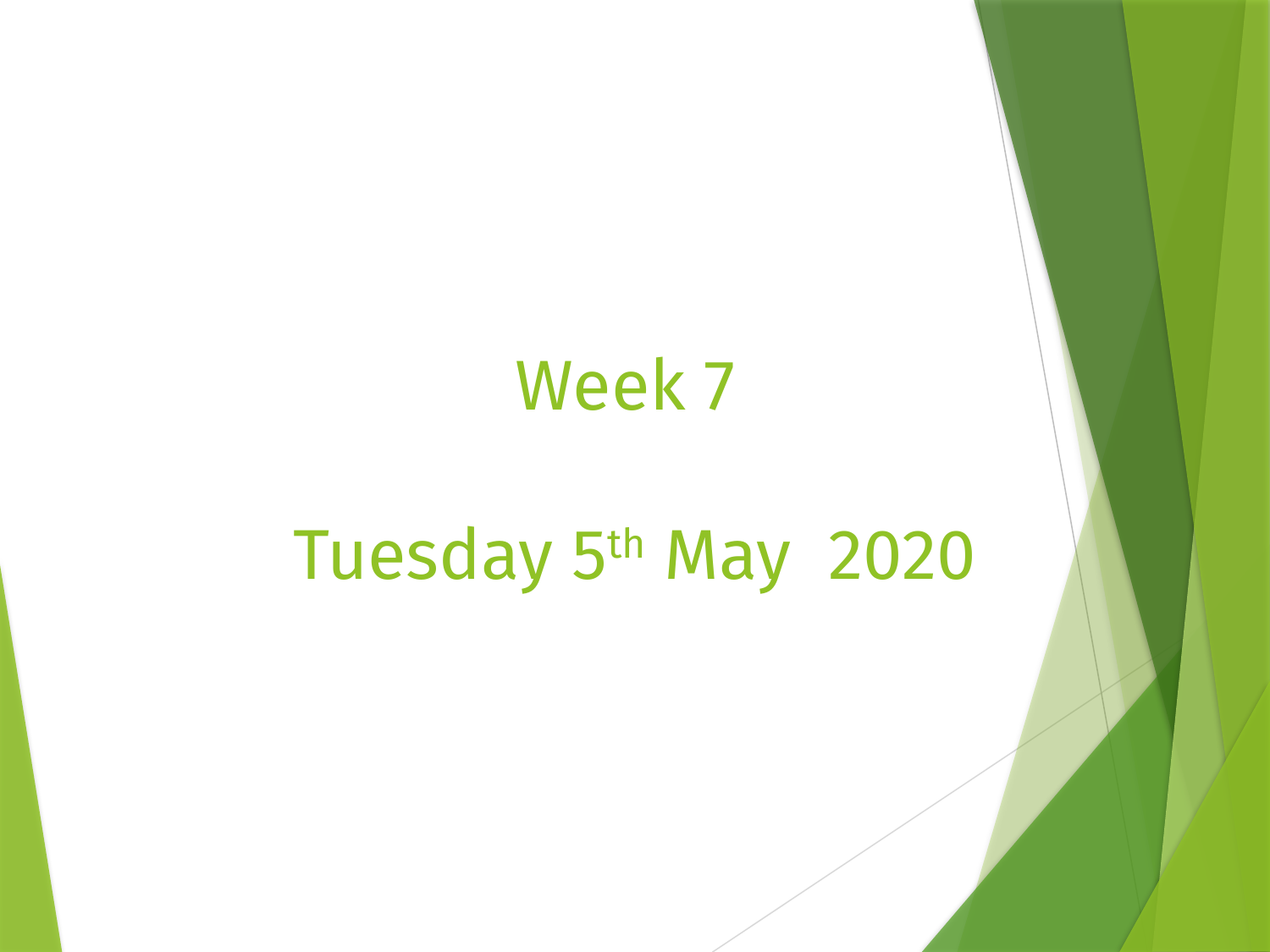

# Week 7 Tuesday 5th May  2020